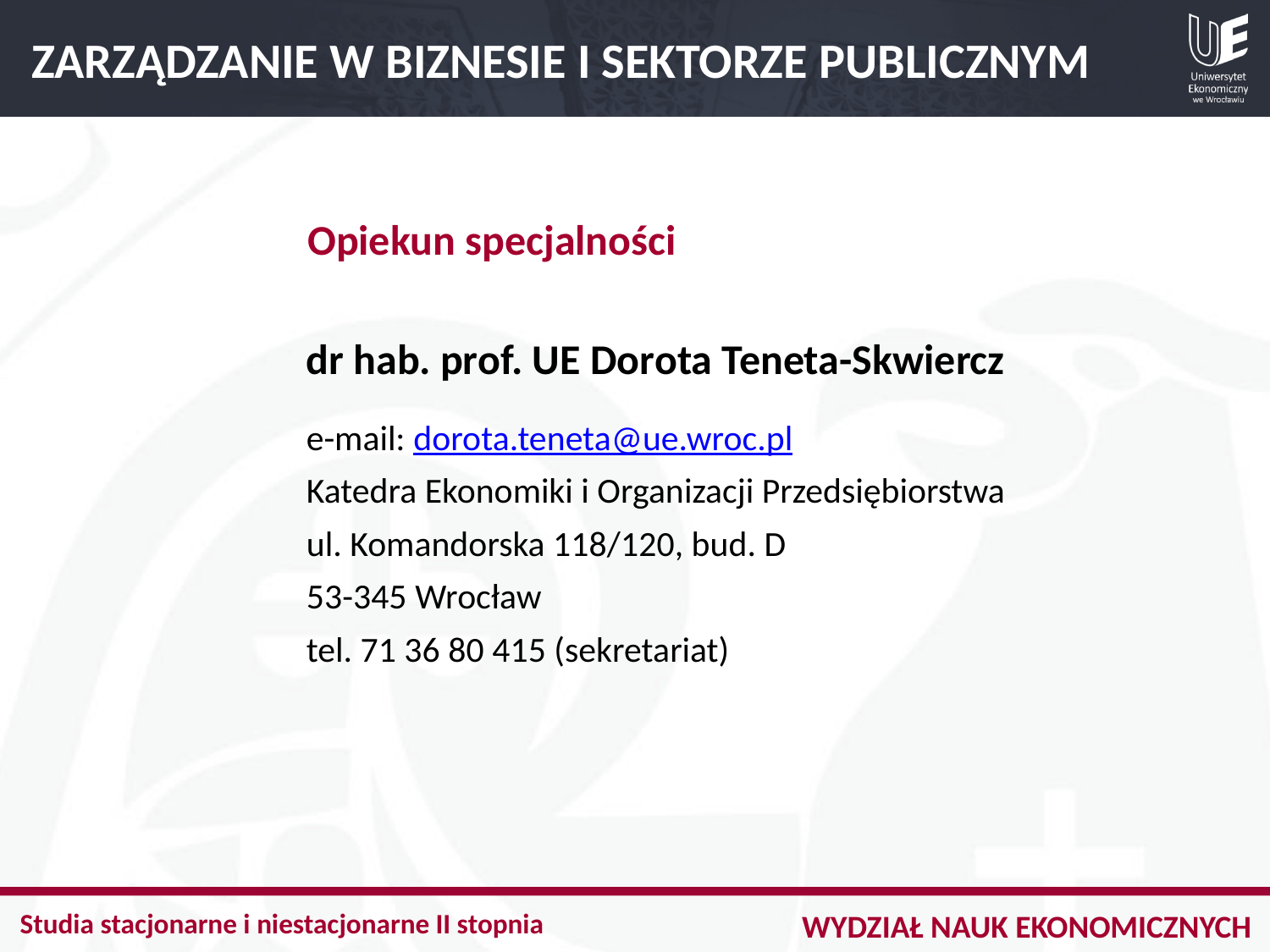

ZARZĄDZANIE W BIZNESIE I SEKTORZE PUBLICZNYM
Opiekun specjalności
dr hab. prof. UE Dorota Teneta-Skwiercz
e-mail: dorota.teneta@ue.wroc.pl
Katedra Ekonomiki i Organizacji Przedsiębiorstwa
ul. Komandorska 118/120, bud. D
53-345 Wrocław
tel. 71 36 80 415 (sekretariat)